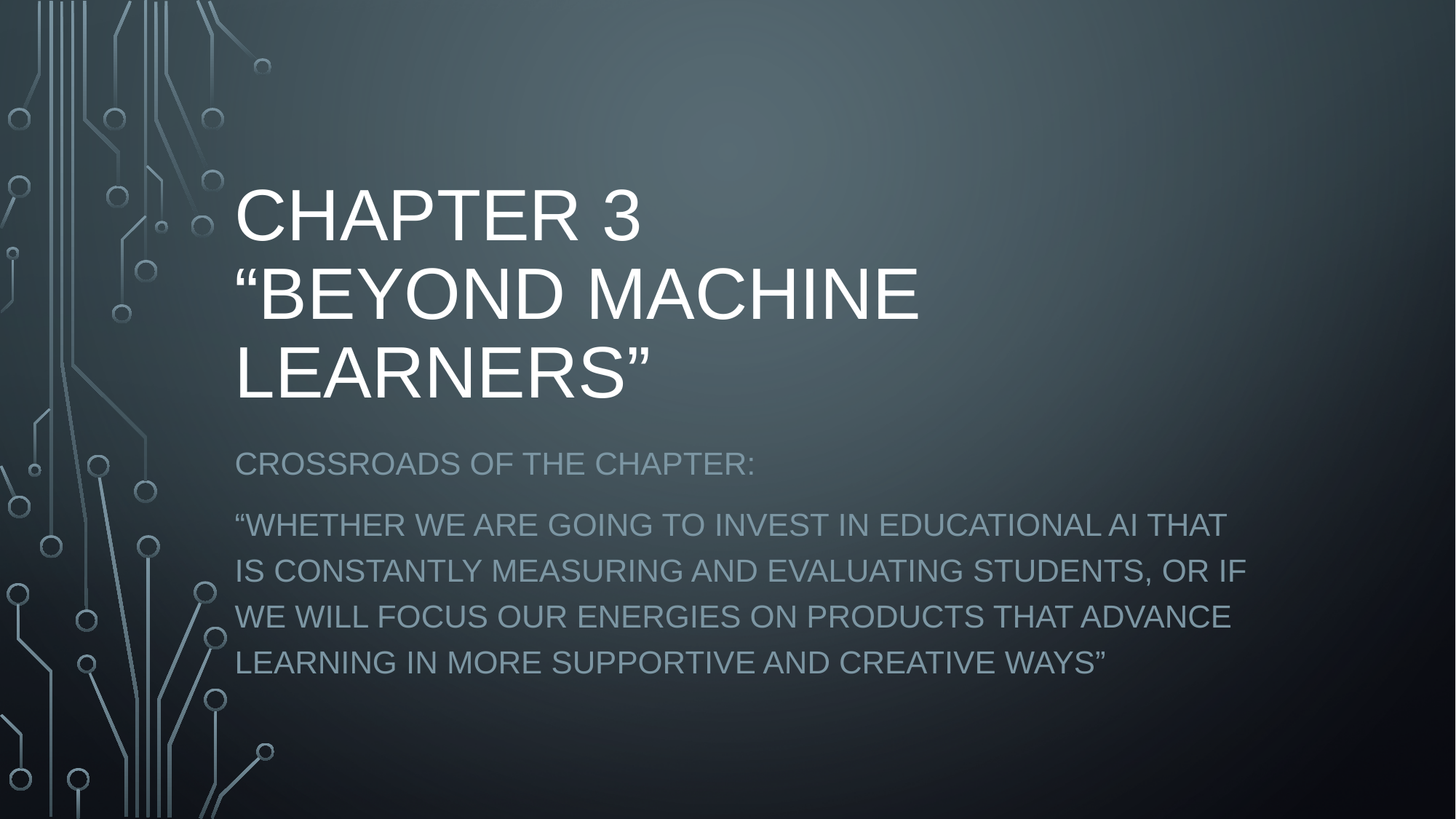

# Chapter 3 “Beyond machine learners”
Crossroads of the chapter:
“Whether we are going to invest in educational AI that is constantly measuring and evaluating students, or if we will focus our energies on products that advance learning in more supportive and creative ways”